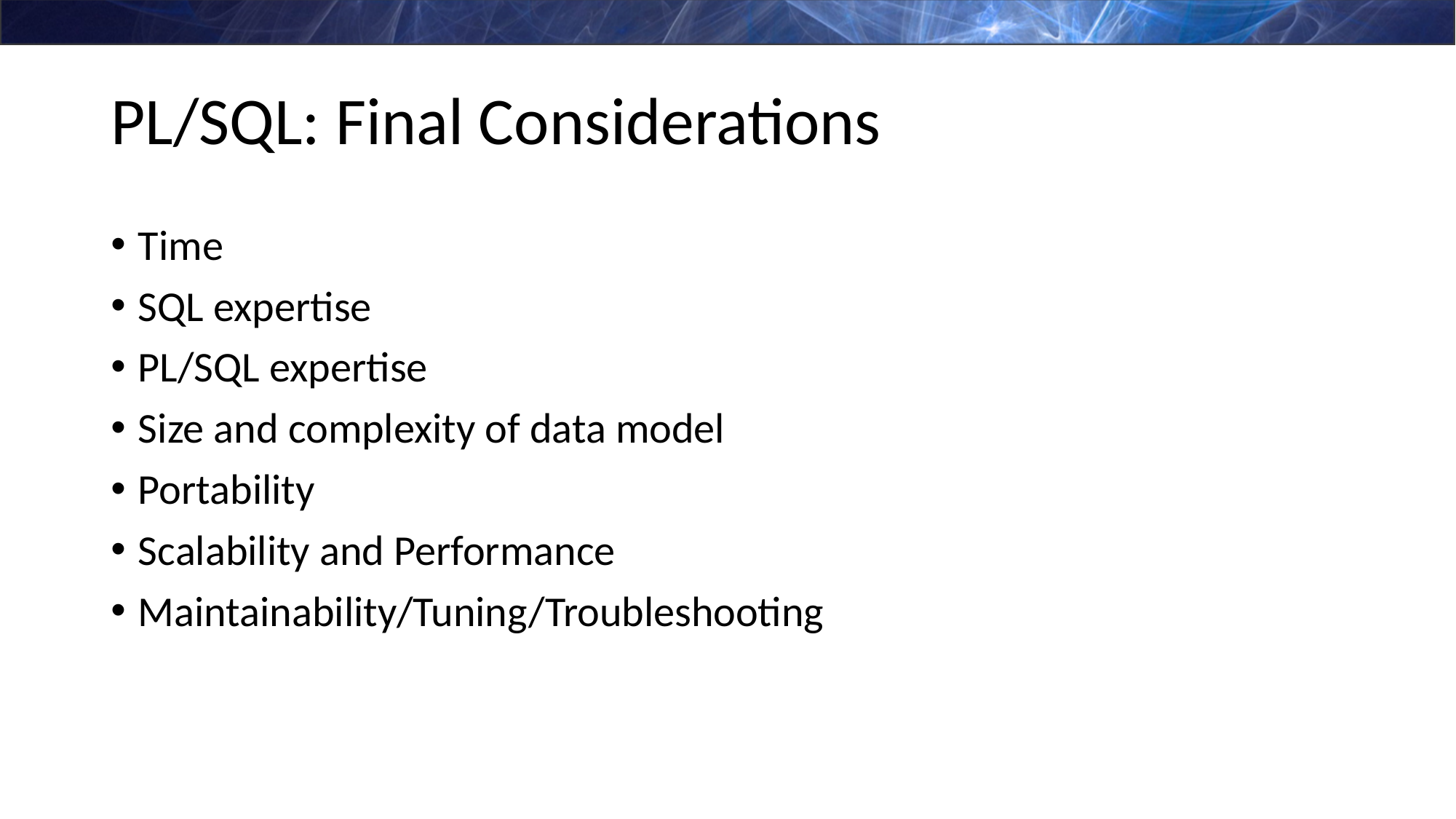

# PL/SQL: Final Considerations
Time
SQL expertise
PL/SQL expertise
Size and complexity of data model
Portability
Scalability and Performance
Maintainability/Tuning/Troubleshooting